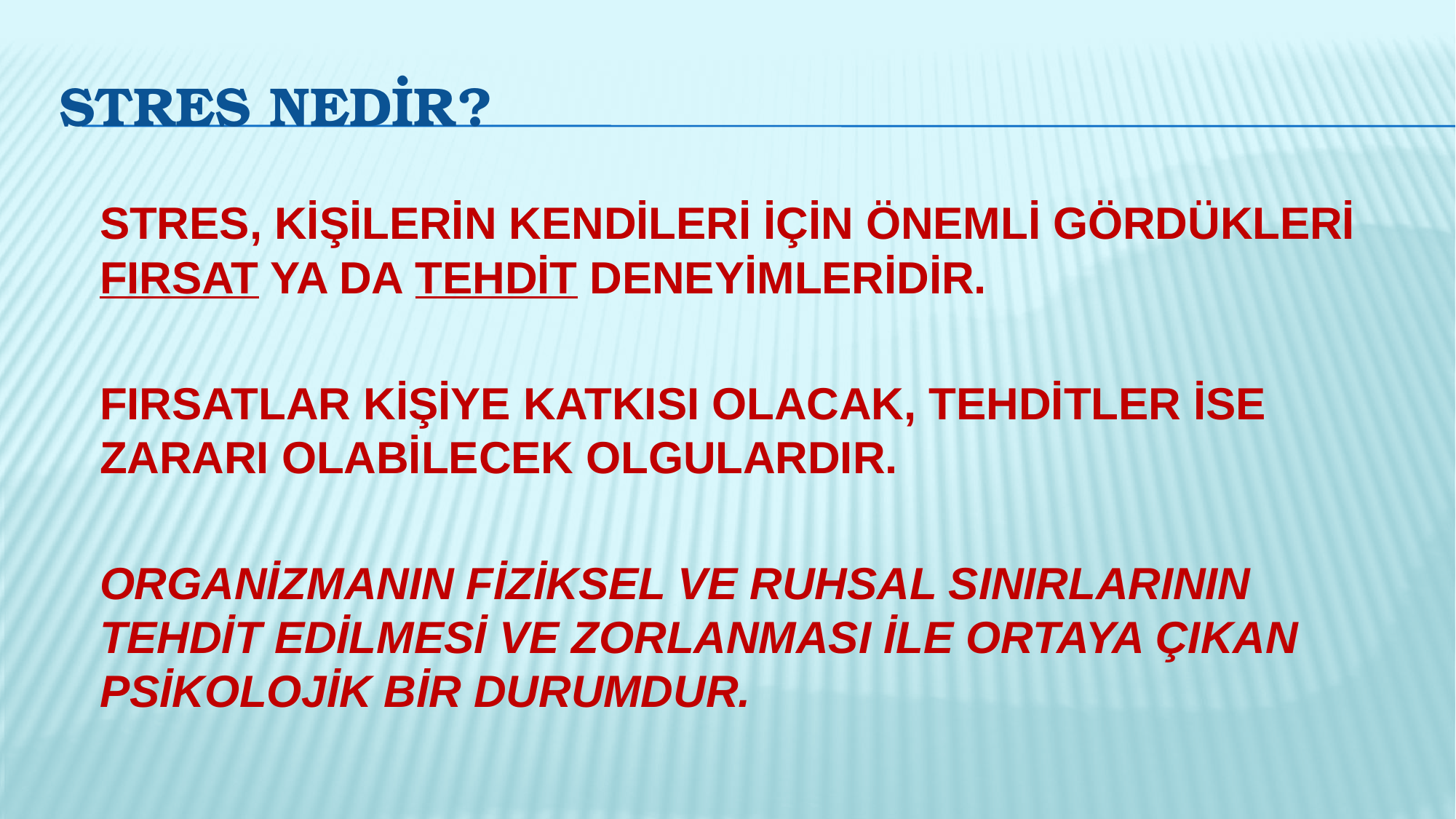

# STRES NEDİR?
	STRES, KİŞİLERİN KENDİLERİ İÇİN ÖNEMLİ GÖRDÜKLERİ FIRSAT YA DA TEHDİT DENEYİMLERİDİR.

	FIRSATLAR KİŞİYE KATKISI OLACAK, TEHDİTLER İSE ZARARI OLABİLECEK OLGULARDIR.

	ORGANİZMANIN FİZİKSEL VE RUHSAL SINIRLARININ TEHDİT EDİLMESİ VE ZORLANMASI İLE ORTAYA ÇIKAN PSİKOLOJİK BİR DURUMDUR.